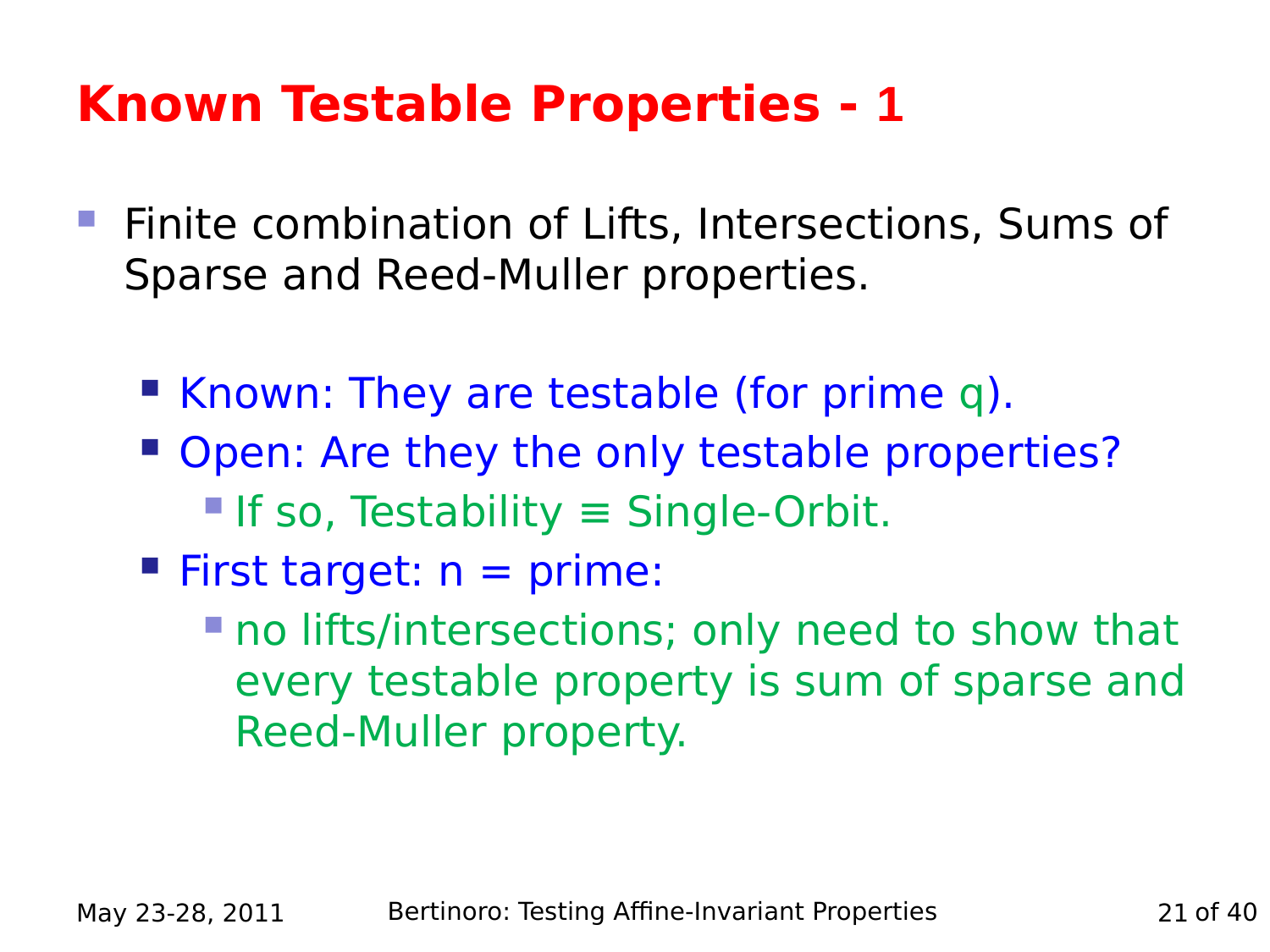

# Known Testable Properties - 1
Finite combination of Lifts, Intersections, Sums of Sparse and Reed-Muller properties.

Known: They are testable (for prime q).
Open: Are they the only testable properties?
If so, Testability ≡ Single-Orbit.
First target: n = prime:
no lifts/intersections; only need to show that every testable property is sum of sparse and Reed-Muller property.
Bertinoro: Testing Affine-Invariant Properties
May 23-28, 2011
21